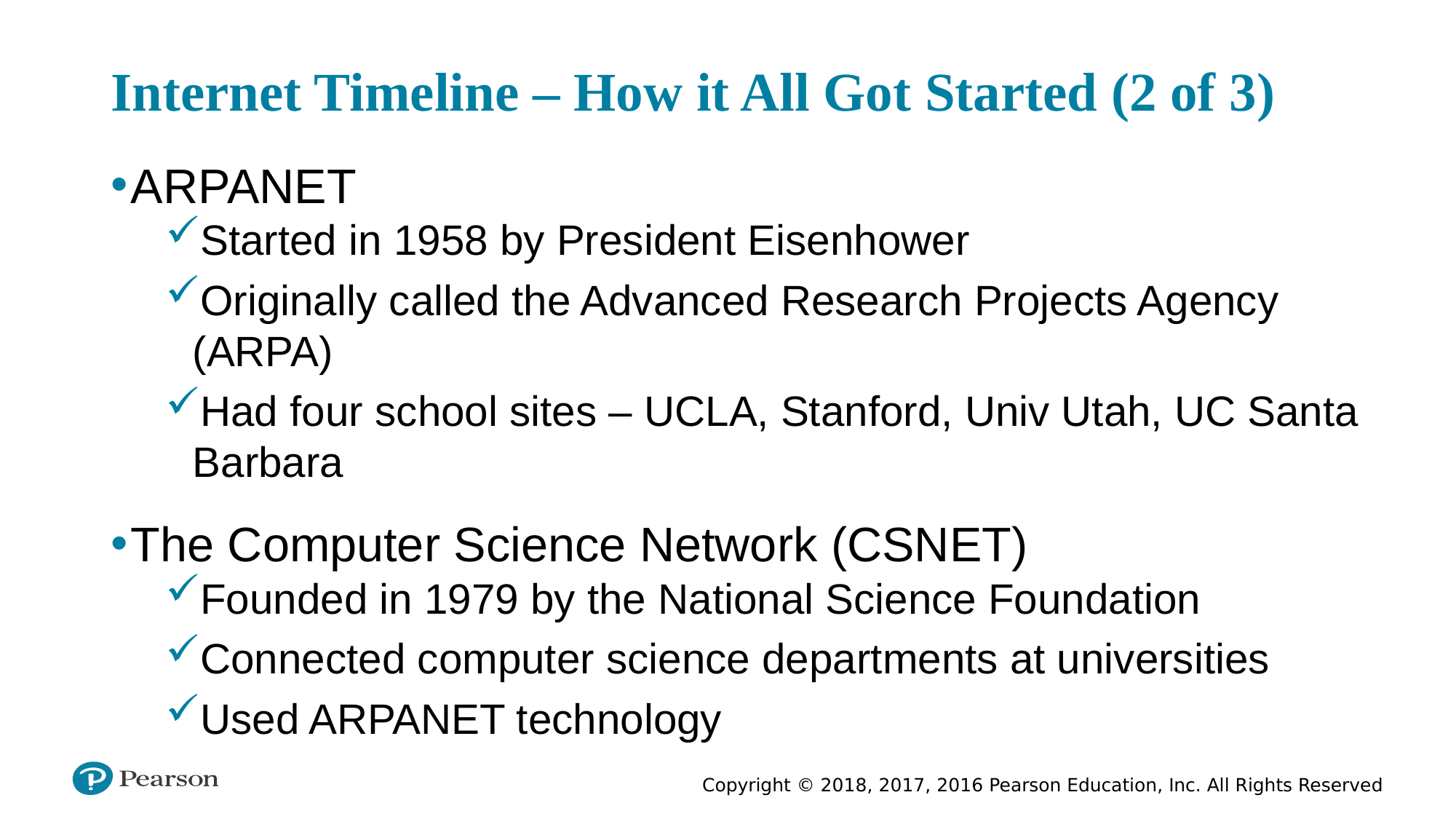

# Internet Timeline – How it All Got Started (2 of 3)
ARPANET
Started in 1958 by President Eisenhower
Originally called the Advanced Research Projects Agency (ARPA)
Had four school sites – UCLA, Stanford, Univ Utah, UC Santa Barbara
The Computer Science Network (CSNET)
Founded in 1979 by the National Science Foundation
Connected computer science departments at universities
Used ARPANET technology